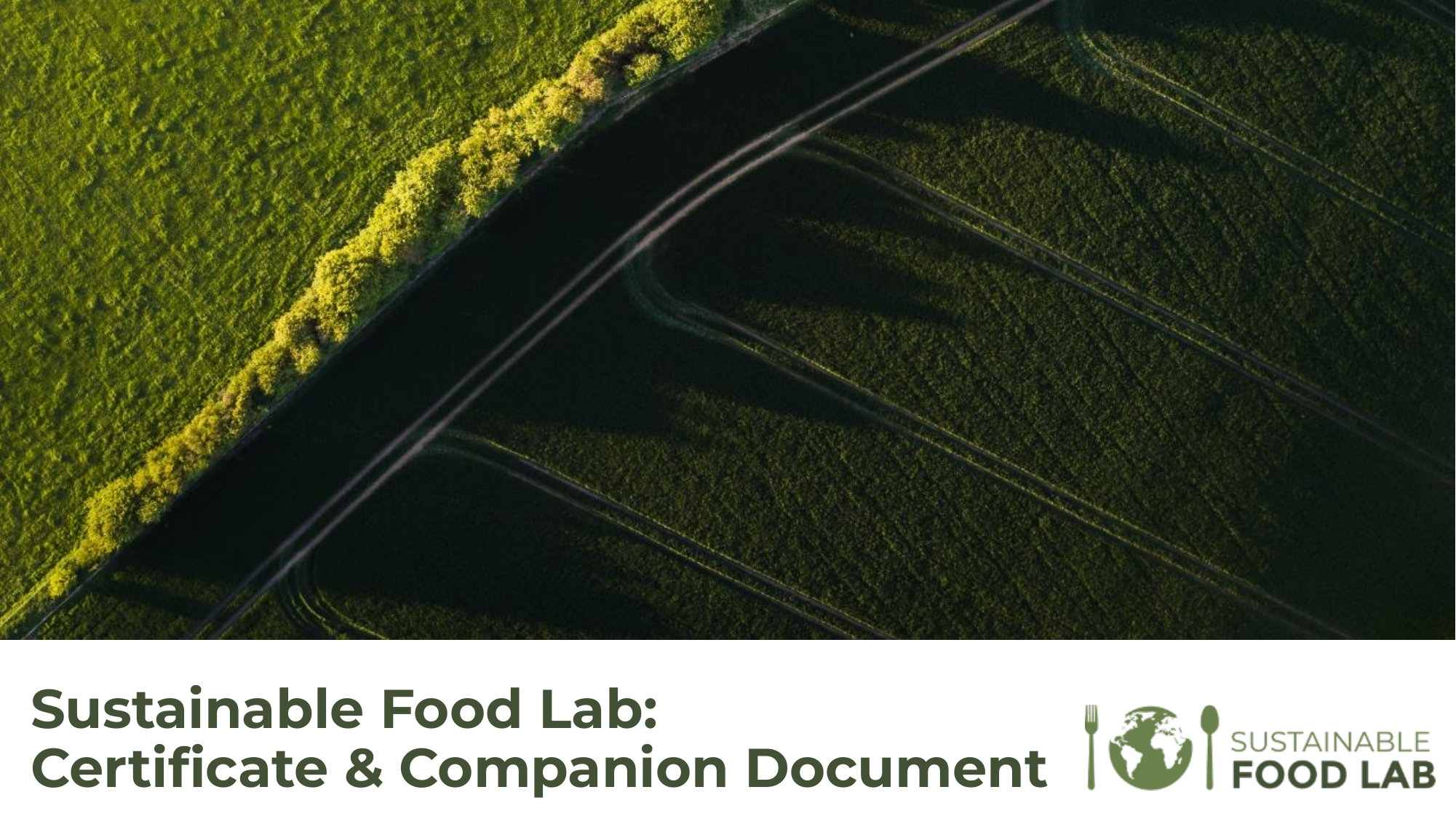

# Sustainable Food Lab: Certificate & Companion Document